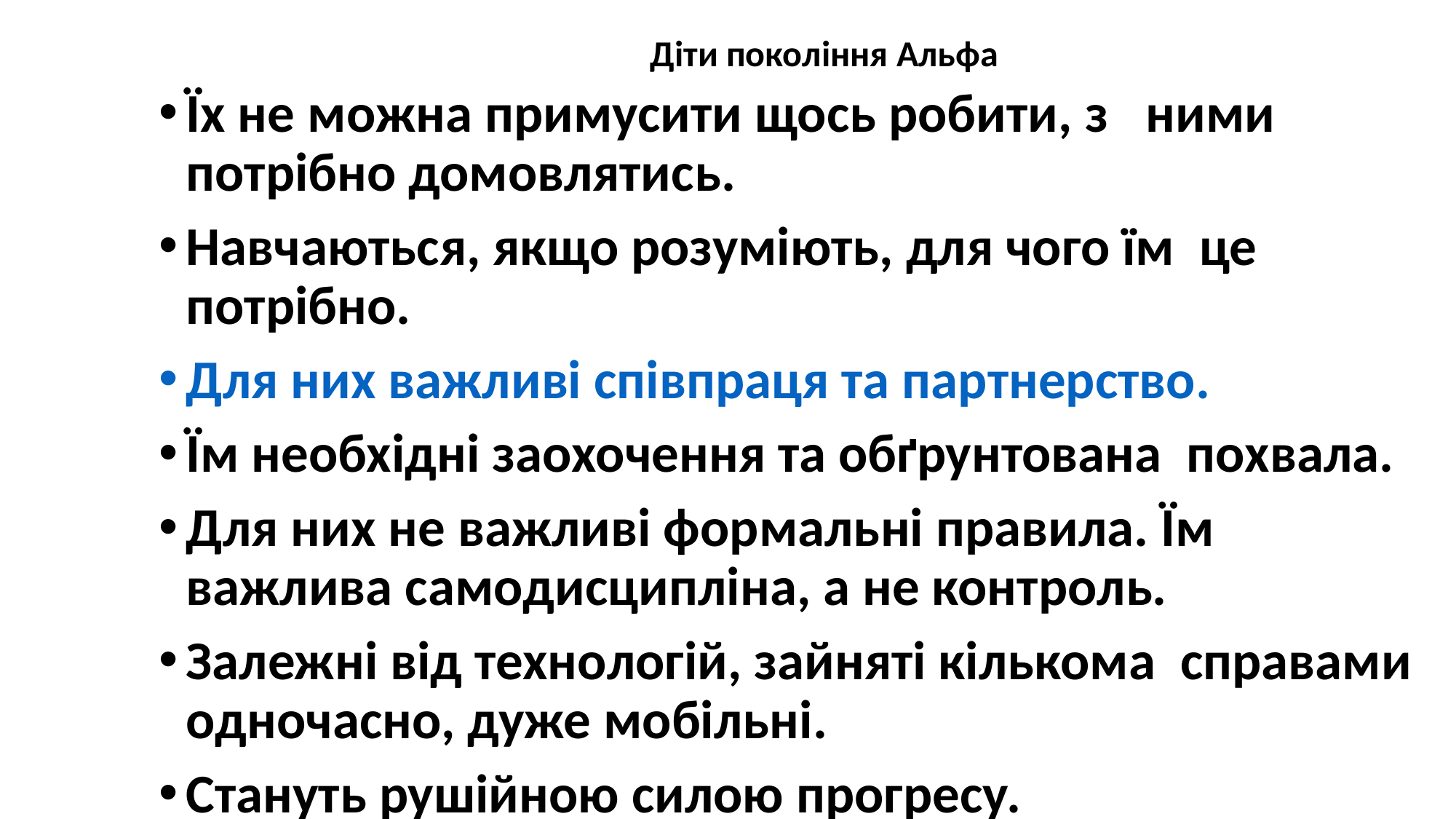

Діти покоління Альфа
Їх не можна примусити щось робити, з   ними потрібно домовлятись.
Навчаються, якщо розуміють, для чого їм  це потрібно.
Для них важливі співпраця та партнерство.
Їм необхідні заохочення та обґрунтована  похвала.
Для них не важливі формальні правила. Їм  важлива самодисципліна, а не контроль.
Залежні від технологій, зайняті кількома  справами одночасно, дуже мобільні.
Стануть рушійною силою прогресу.